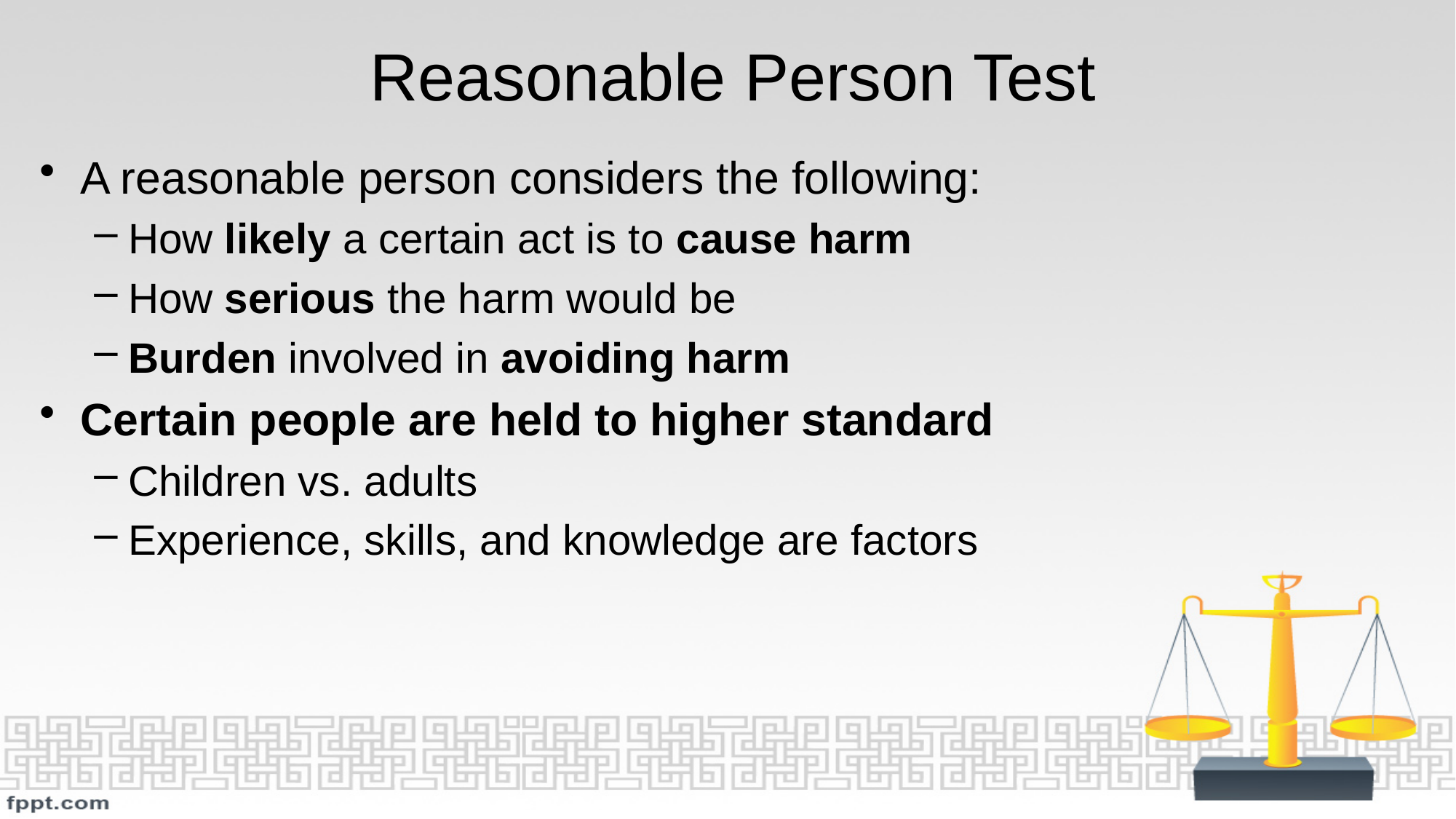

# Reasonable Person Test
A reasonable person considers the following:
How likely a certain act is to cause harm
How serious the harm would be
Burden involved in avoiding harm
Certain people are held to higher standard
Children vs. adults
Experience, skills, and knowledge are factors